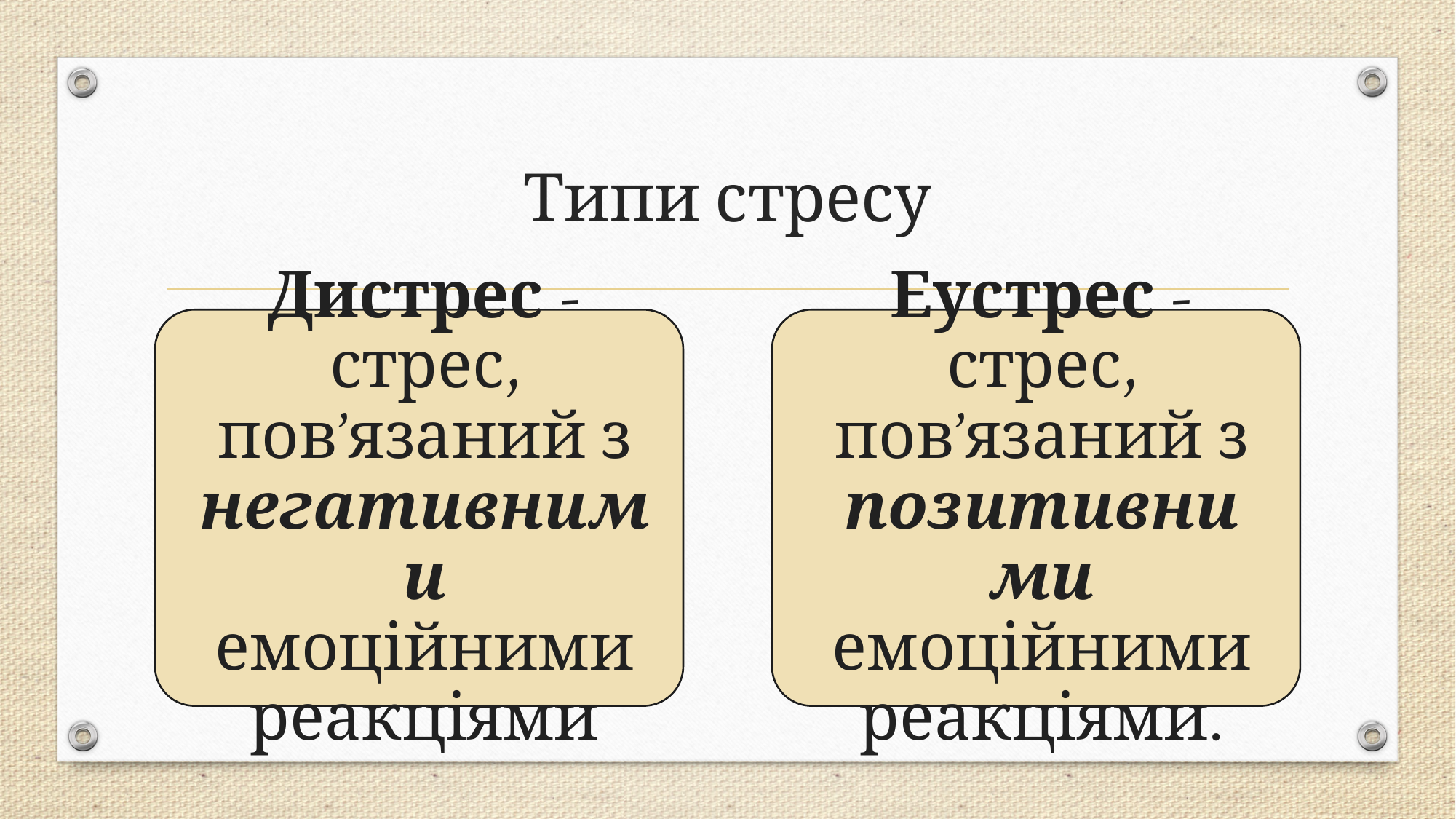

# Типи стресу
Дистрес - стрес, пов’язаний з негативними емоційними реакціями
Еустрес - стрес, пов’язаний з позитивними емоційними реакціями.